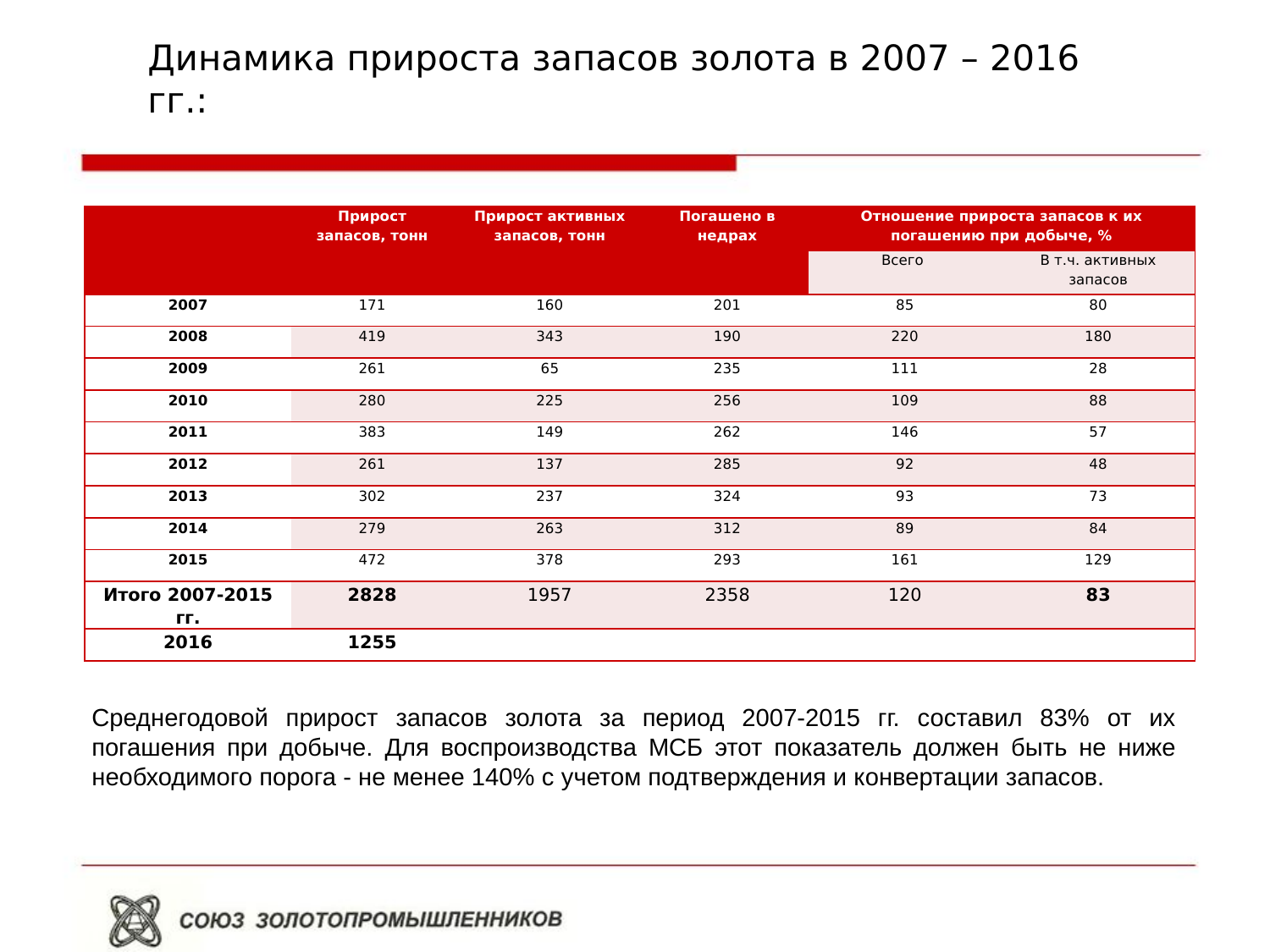

# Динамика прироста запасов золота в 2007 – 2016 гг.:
|  | Прирост запасов, тонн | Прирост активных запасов, тонн | Погашено в недрах | Отношение прироста запасов к их погашению при добыче, % |  |
| --- | --- | --- | --- | --- | --- |
|  |  |  |  | Всего | В т.ч. активных запасов |
| 2007 | 171 | 160 | 201 | 85 | 80 |
| 2008 | 419 | 343 | 190 | 220 | 180 |
| 2009 | 261 | 65 | 235 | 111 | 28 |
| 2010 | 280 | 225 | 256 | 109 | 88 |
| 2011 | 383 | 149 | 262 | 146 | 57 |
| 2012 | 261 | 137 | 285 | 92 | 48 |
| 2013 | 302 | 237 | 324 | 93 | 73 |
| 2014 | 279 | 263 | 312 | 89 | 84 |
| 2015 | 472 | 378 | 293 | 161 | 129 |
| Итого 2007-2015 гг. | 2828 | 1957 | 2358 | 120 | 83 |
| 2016 | 1255 |  |  |  |  |
Среднегодовой прирост запасов золота за период 2007-2015 гг. составил 83% от их погашения при добыче. Для воспроизводства МСБ этот показатель должен быть не ниже необходимого порога - не менее 140% с учетом подтверждения и конвертации запасов.